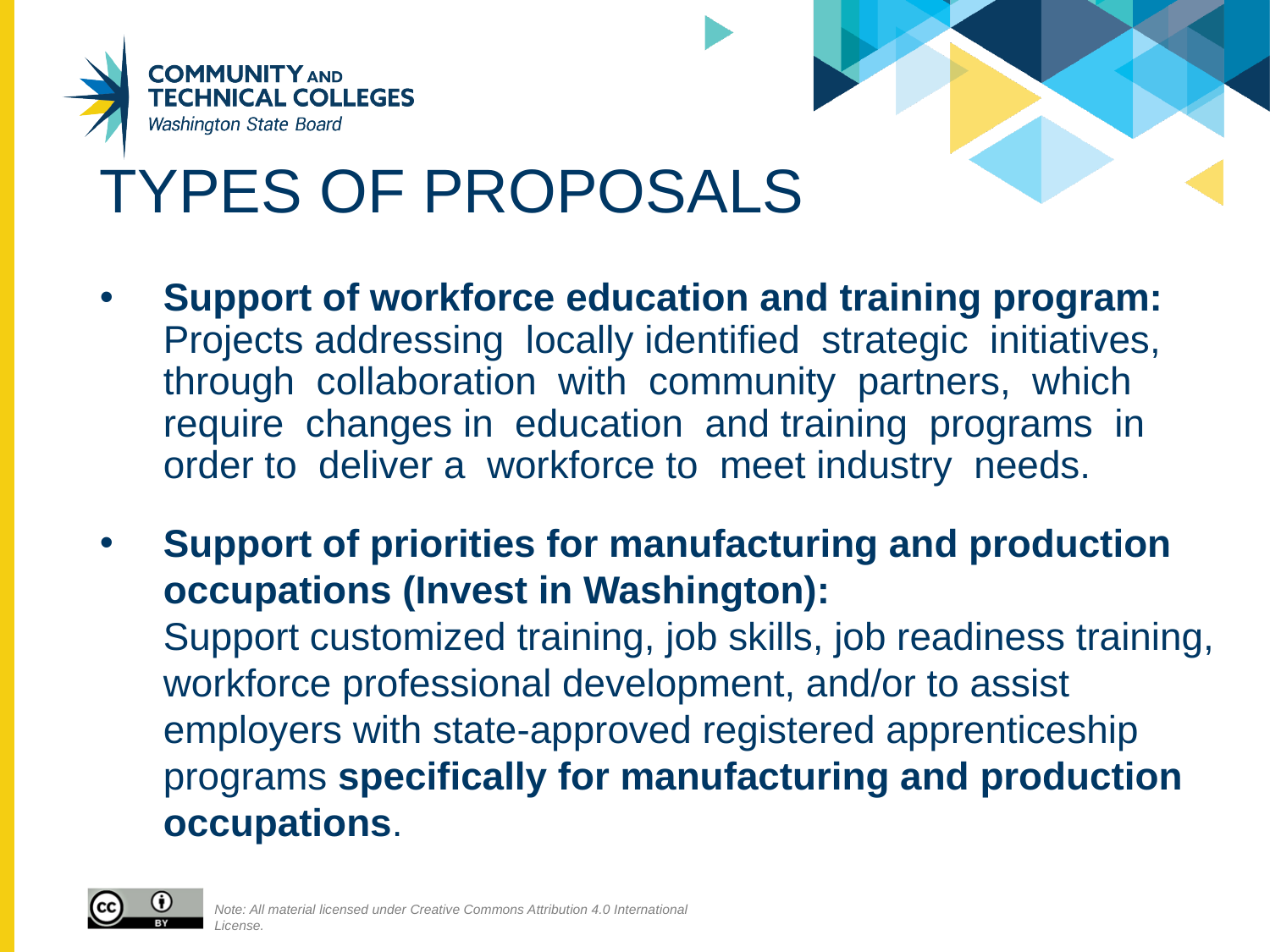

# Types of proposals
Support of workforce education and training program:
Projects addressing  locally identified  strategic  initiatives, through  collaboration  with  community  partners,  which  require  changes in  education  and training  programs  in  order to  deliver a  workforce to  meet industry  needs.
Support of priorities for manufacturing and production occupations (Invest in Washington):
Support customized training, job skills, job readiness training, workforce professional development, and/or to assist employers with state-approved registered apprenticeship programs specifically for manufacturing and production occupations.